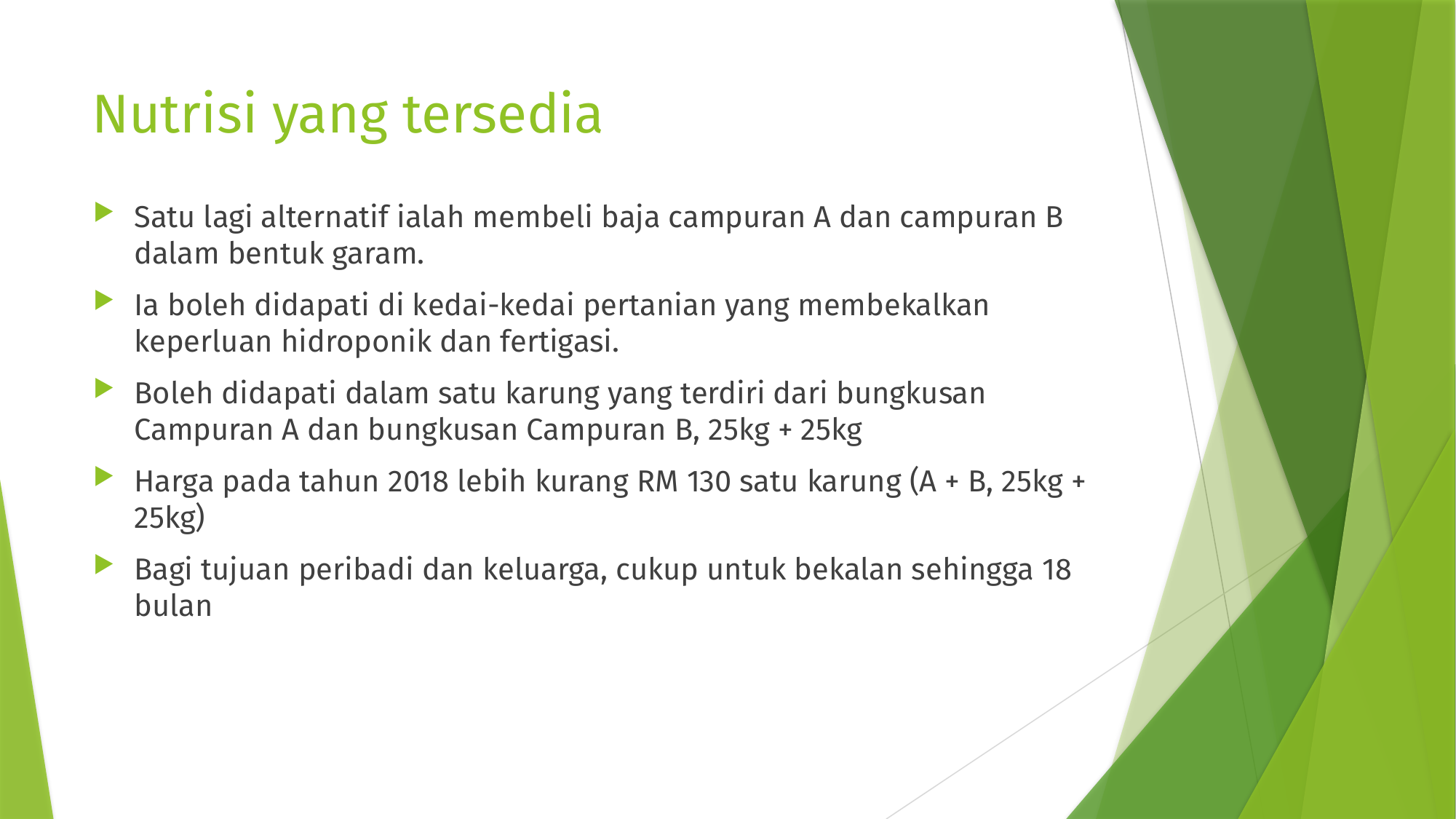

# Nutrisi yang tersedia
Satu lagi alternatif ialah membeli baja campuran A dan campuran B  dalam bentuk garam.
Ia boleh didapati di kedai-kedai pertanian yang membekalkan keperluan hidroponik dan fertigasi.
Boleh didapati dalam satu karung yang terdiri dari bungkusan Campuran A dan bungkusan Campuran B, 25kg + 25kg
Harga pada tahun 2018 lebih kurang RM 130 satu karung (A + B, 25kg + 25kg)
Bagi tujuan peribadi dan keluarga, cukup untuk bekalan sehingga 18 bulan